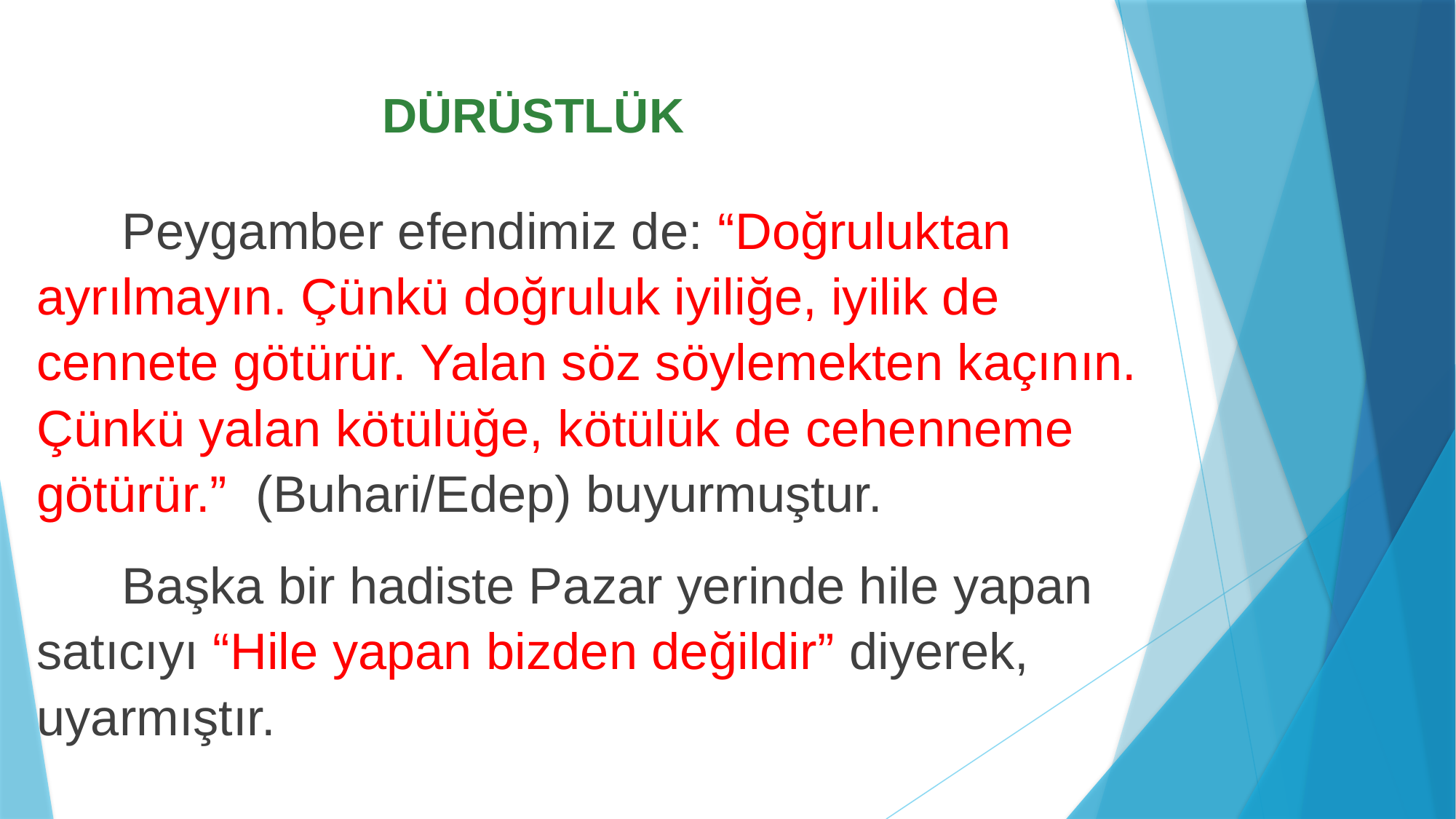

# DÜRÜSTLÜK
      Peygamber efendimiz de: “Doğruluktan ayrılmayın. Çünkü doğruluk iyiliğe, iyilik de cennete götürür. Yalan söz söylemekten kaçının. Çünkü yalan kötülüğe, kötülük de cehenneme götürür.”  (Buhari/Edep) buyurmuştur.
      Başka bir hadiste Pazar yerinde hile yapan satıcıyı “Hile yapan bizden değildir” diyerek, uyarmıştır.